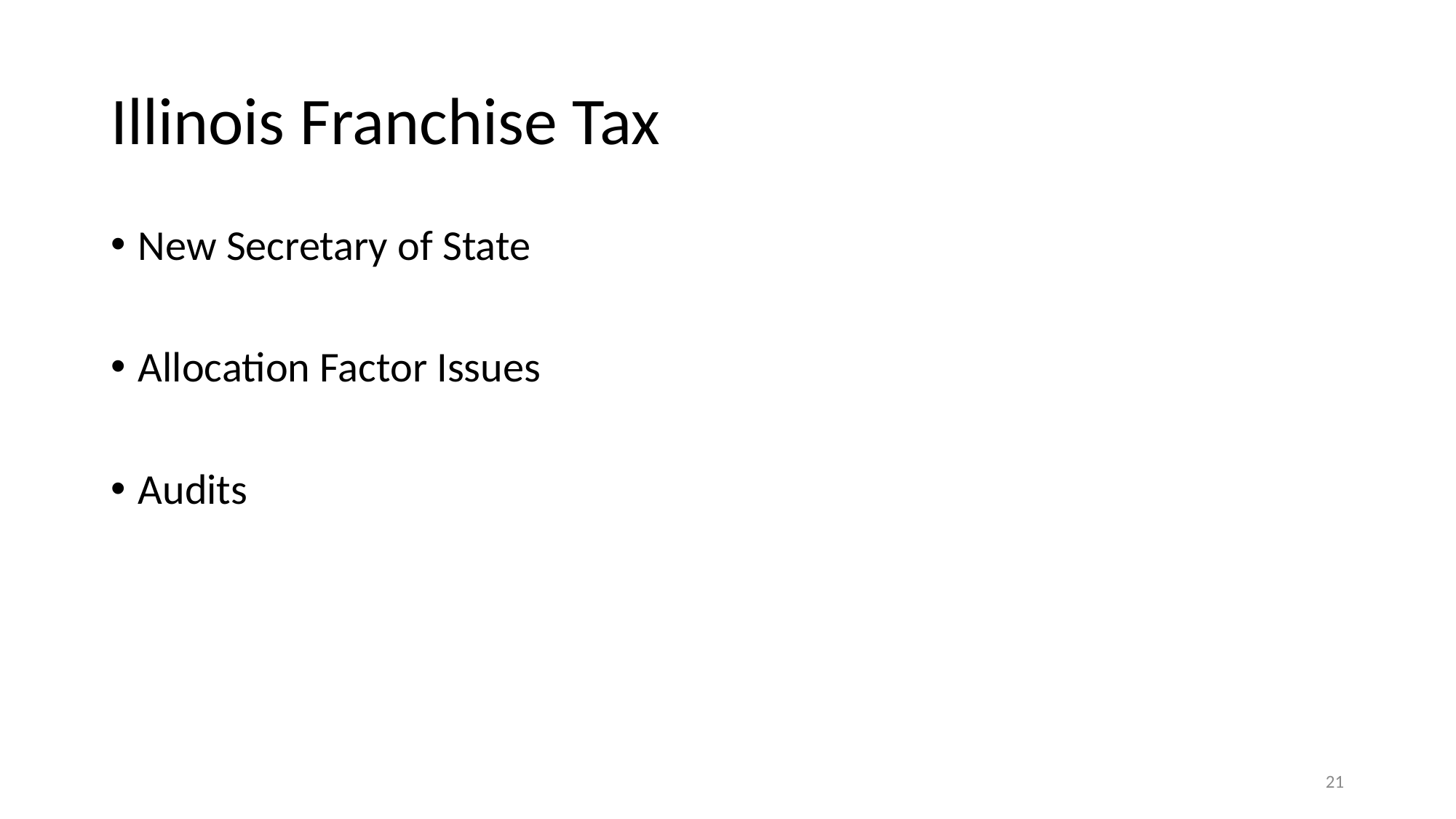

# Illinois Franchise Tax
New Secretary of State

Allocation Factor Issues

Audits

21